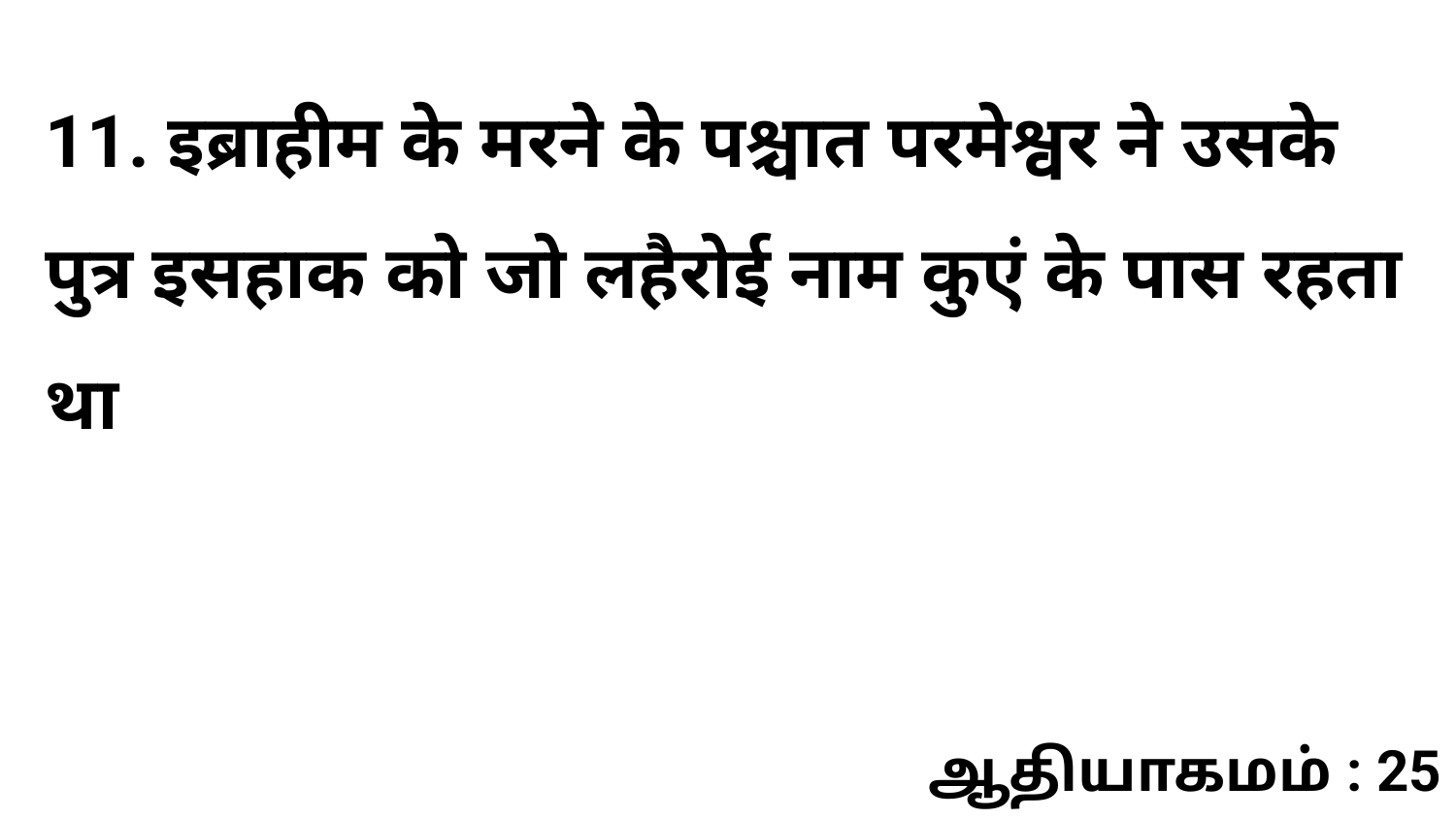

11. इब्राहीम के मरने के पश्चात परमेश्वर ने उसके पुत्र इसहाक को जो लहैरोई नाम कुएं के पास रहता था
ஆதியாகமம் : 25